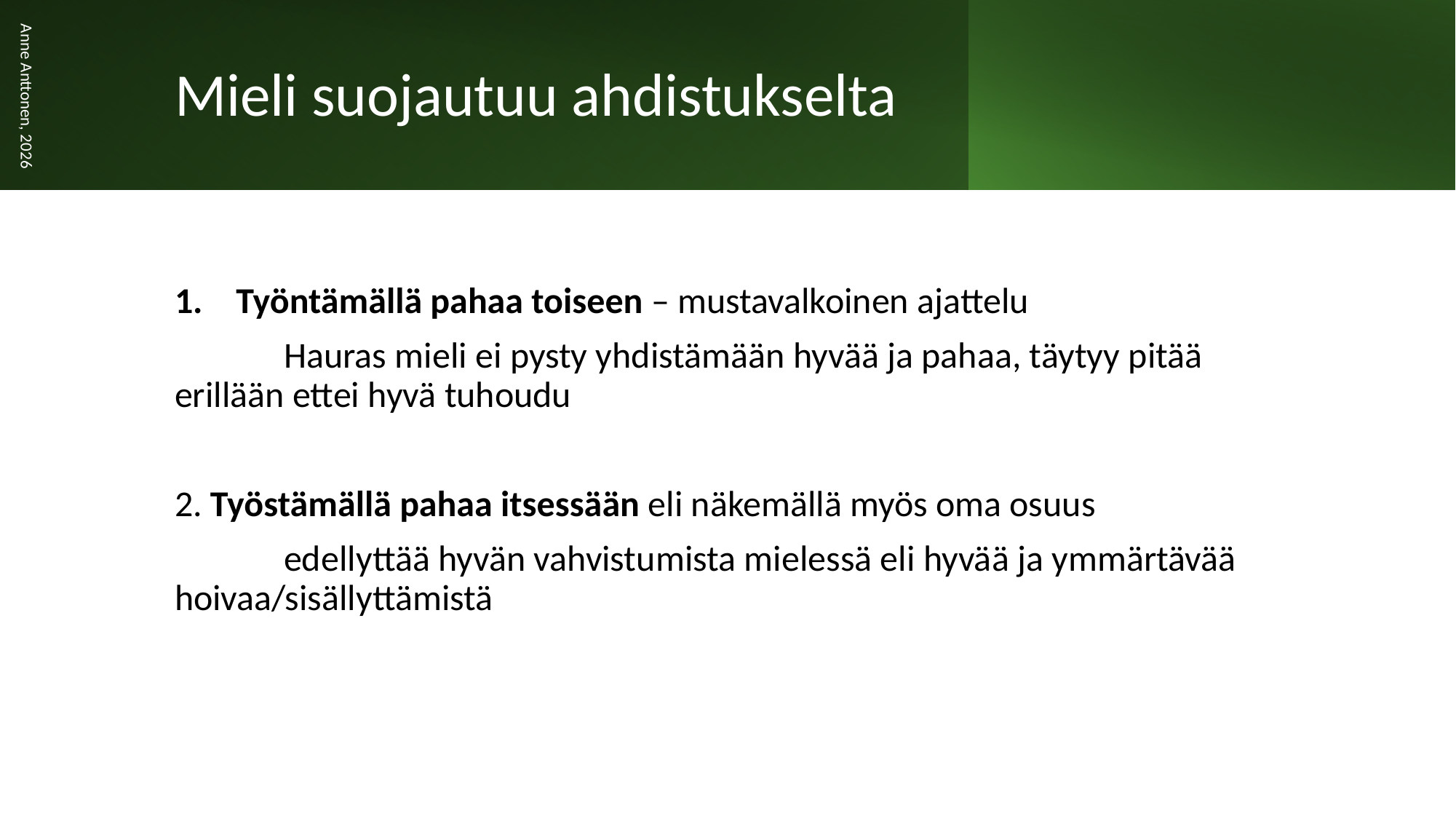

# Mieli suojautuu ahdistukselta
Anne Anttonen, 2026
Työntämällä pahaa toiseen – mustavalkoinen ajattelu
	Hauras mieli ei pysty yhdistämään hyvää ja pahaa, täytyy pitää 	erillään ettei hyvä tuhoudu

2. Työstämällä pahaa itsessään eli näkemällä myös oma osuus
	edellyttää hyvän vahvistumista mielessä eli hyvää ja ymmärtävää 	hoivaa/sisällyttämistä